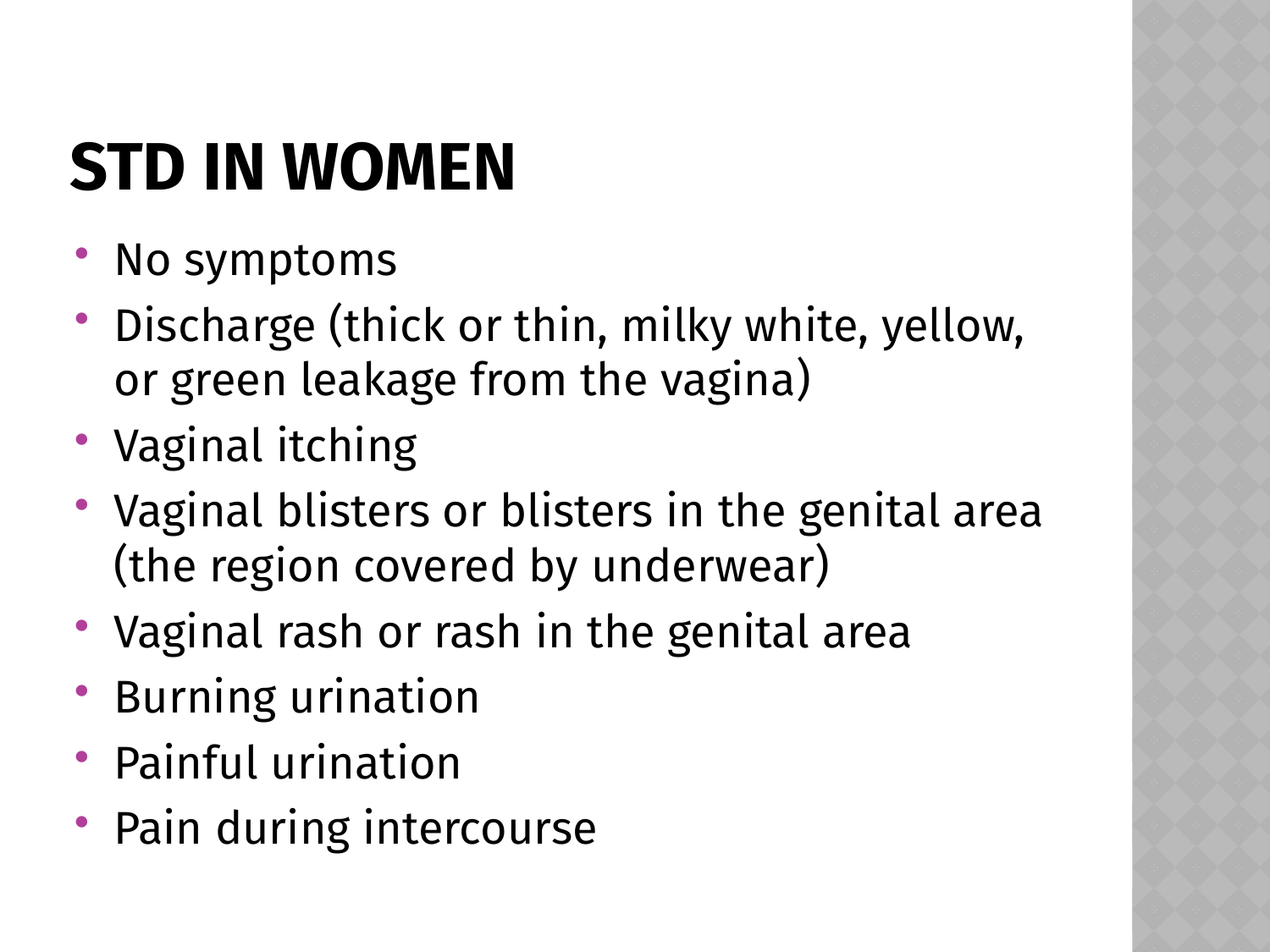

# STD In women
No symptoms
Discharge (thick or thin, milky white, yellow, or green leakage from the vagina)
Vaginal itching
Vaginal blisters or blisters in the genital area (the region covered by underwear)
Vaginal rash or rash in the genital area
Burning urination
Painful urination
Pain during intercourse